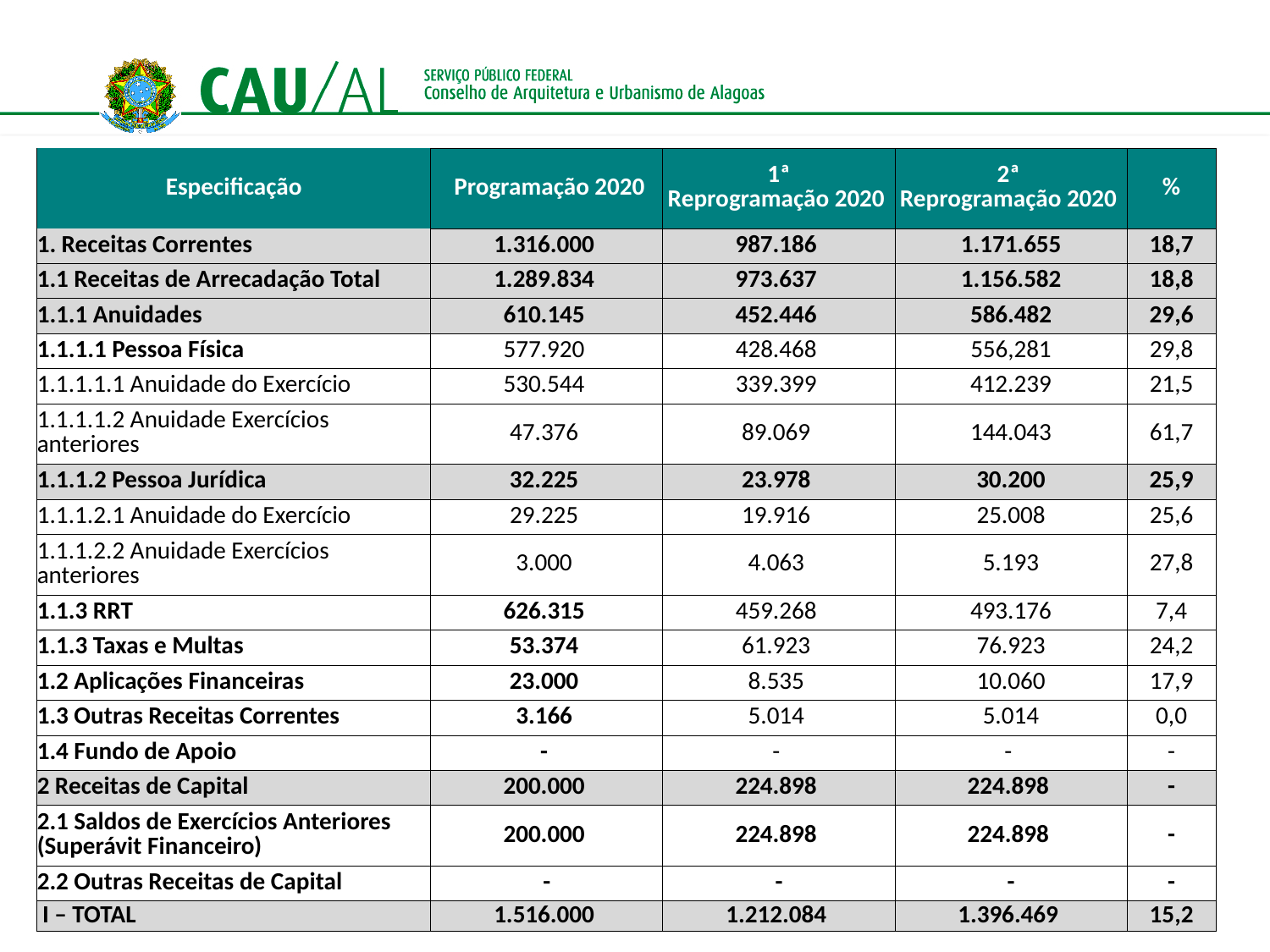

| Especificação | Programação 2020 | 1ª Reprogramação 2020 | 2ª Reprogramação 2020 | % |
| --- | --- | --- | --- | --- |
| 1. Receitas Correntes | 1.316.000 | 987.186 | 1.171.655 | 18,7 |
| 1.1 Receitas de Arrecadação Total | 1.289.834 | 973.637 | 1.156.582 | 18,8 |
| 1.1.1 Anuidades | 610.145 | 452.446 | 586.482 | 29,6 |
| 1.1.1.1 Pessoa Física | 577.920 | 428.468 | 556,281 | 29,8 |
| 1.1.1.1.1 Anuidade do Exercício | 530.544 | 339.399 | 412.239 | 21,5 |
| 1.1.1.1.2 Anuidade Exercícios anteriores | 47.376 | 89.069 | 144.043 | 61,7 |
| 1.1.1.2 Pessoa Jurídica | 32.225 | 23.978 | 30.200 | 25,9 |
| 1.1.1.2.1 Anuidade do Exercício | 29.225 | 19.916 | 25.008 | 25,6 |
| 1.1.1.2.2 Anuidade Exercícios anteriores | 3.000 | 4.063 | 5.193 | 27,8 |
| 1.1.3 RRT | 626.315 | 459.268 | 493.176 | 7,4 |
| 1.1.3 Taxas e Multas | 53.374 | 61.923 | 76.923 | 24,2 |
| 1.2 Aplicações Financeiras | 23.000 | 8.535 | 10.060 | 17,9 |
| 1.3 Outras Receitas Correntes | 3.166 | 5.014 | 5.014 | 0,0 |
| 1.4 Fundo de Apoio | - | - | - | - |
| 2 Receitas de Capital | 200.000 | 224.898 | 224.898 | - |
| 2.1 Saldos de Exercícios Anteriores (Superávit Financeiro) | 200.000 | 224.898 | 224.898 | - |
| 2.2 Outras Receitas de Capital | - | - | - | - |
| I – TOTAL | 1.516.000 | 1.212.084 | 1.396.469 | 15,2 |